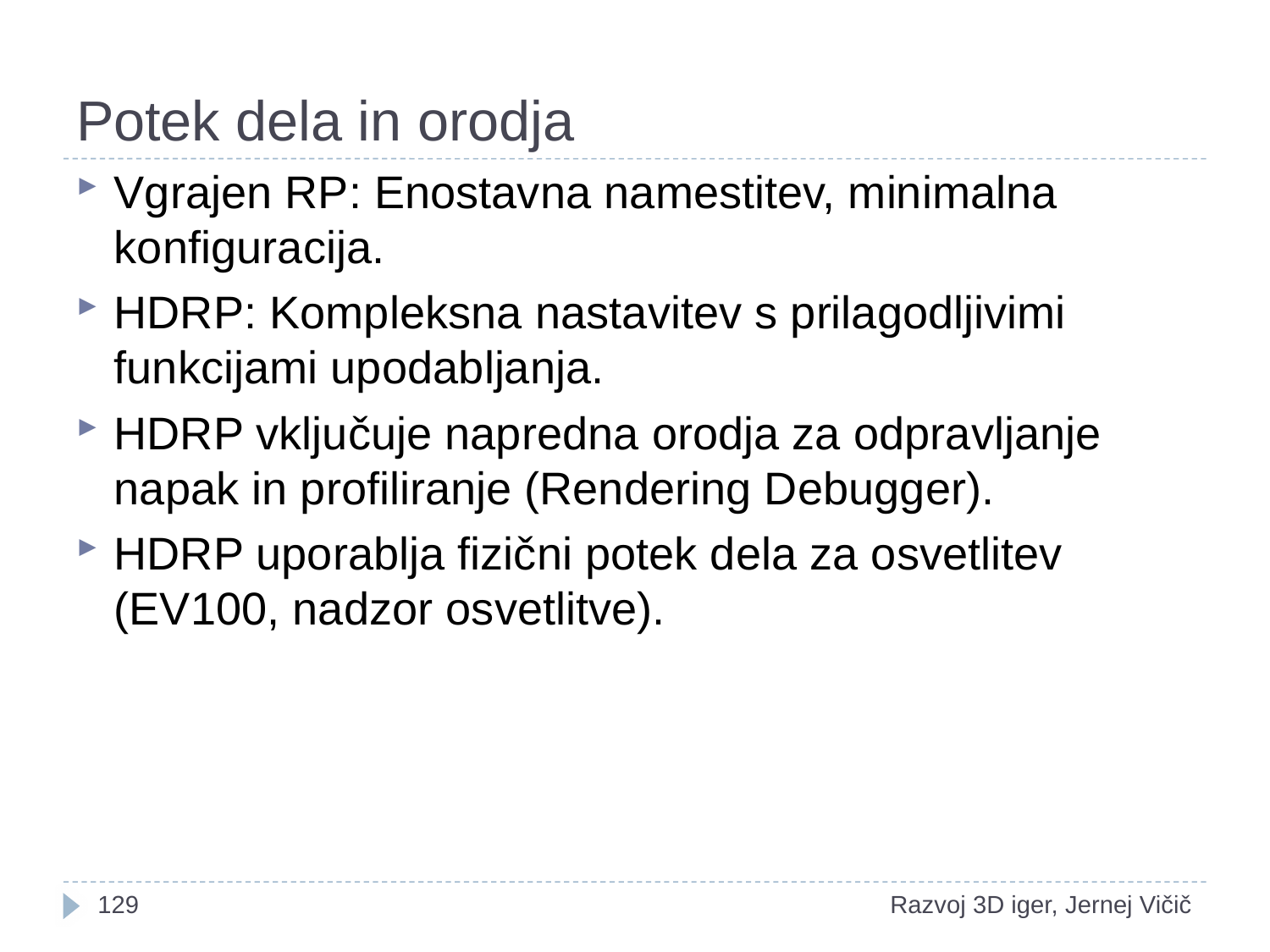

# Potek dela in orodja
Vgrajen RP: Enostavna namestitev, minimalna konfiguracija.
HDRP: Kompleksna nastavitev s prilagodljivimi funkcijami upodabljanja.
HDRP vključuje napredna orodja za odpravljanje napak in profiliranje (Rendering Debugger).
HDRP uporablja fizični potek dela za osvetlitev (EV100, nadzor osvetlitve).

129
Razvoj 3D iger, Jernej Vičič